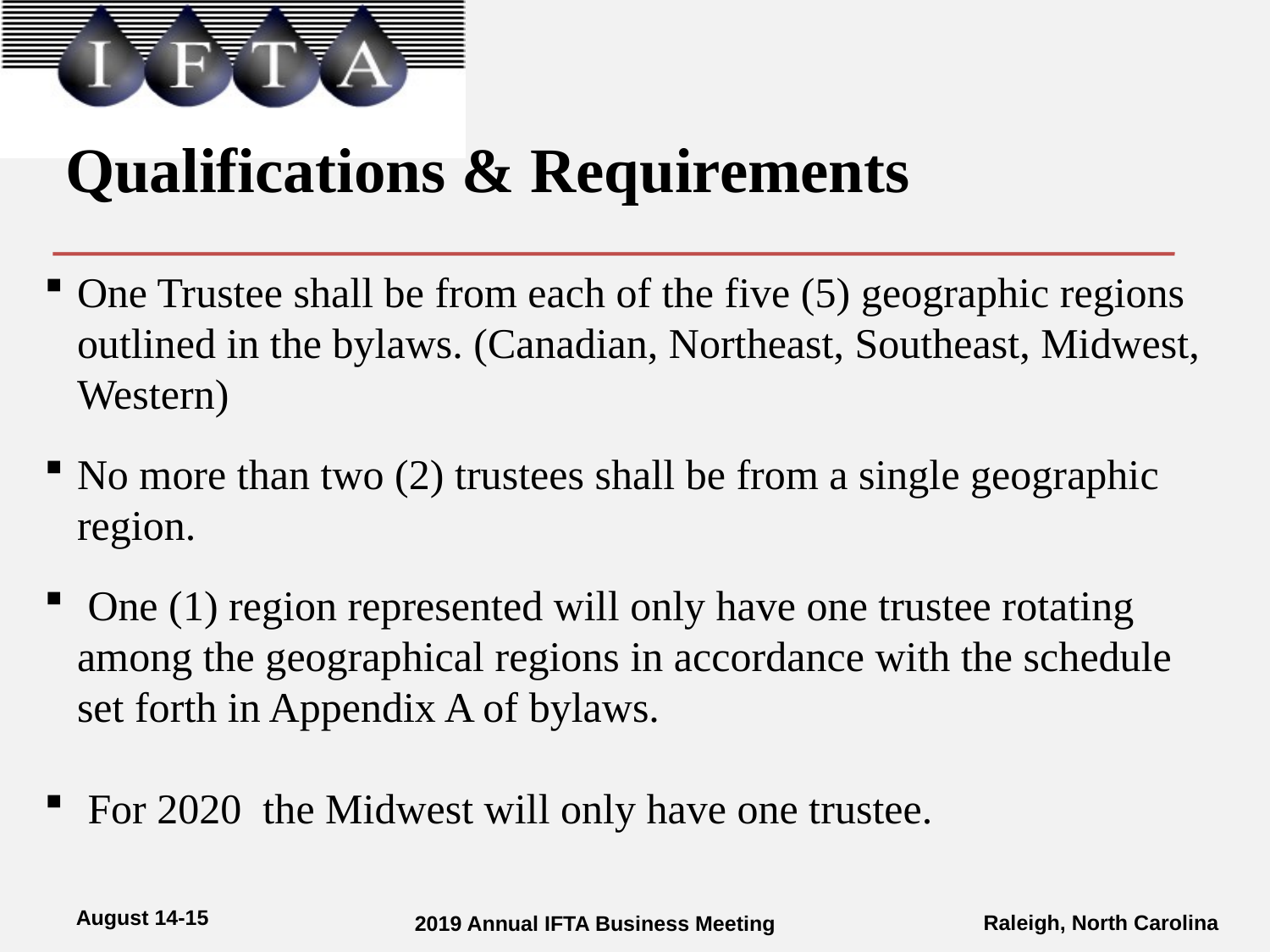

Qualifications & Requirements

One Trustee shall be from each of the five (5) geographic regions outlined in the bylaws. (Canadian, Northeast, Southeast, Midwest, Western)

No more than two (2) trustees shall be from a single geographic region.

 One (1) region represented will only have one trustee rotating among the geographical regions in accordance with the schedule set forth in Appendix A of bylaws.

 For 2020  the Midwest will only have one trustee.